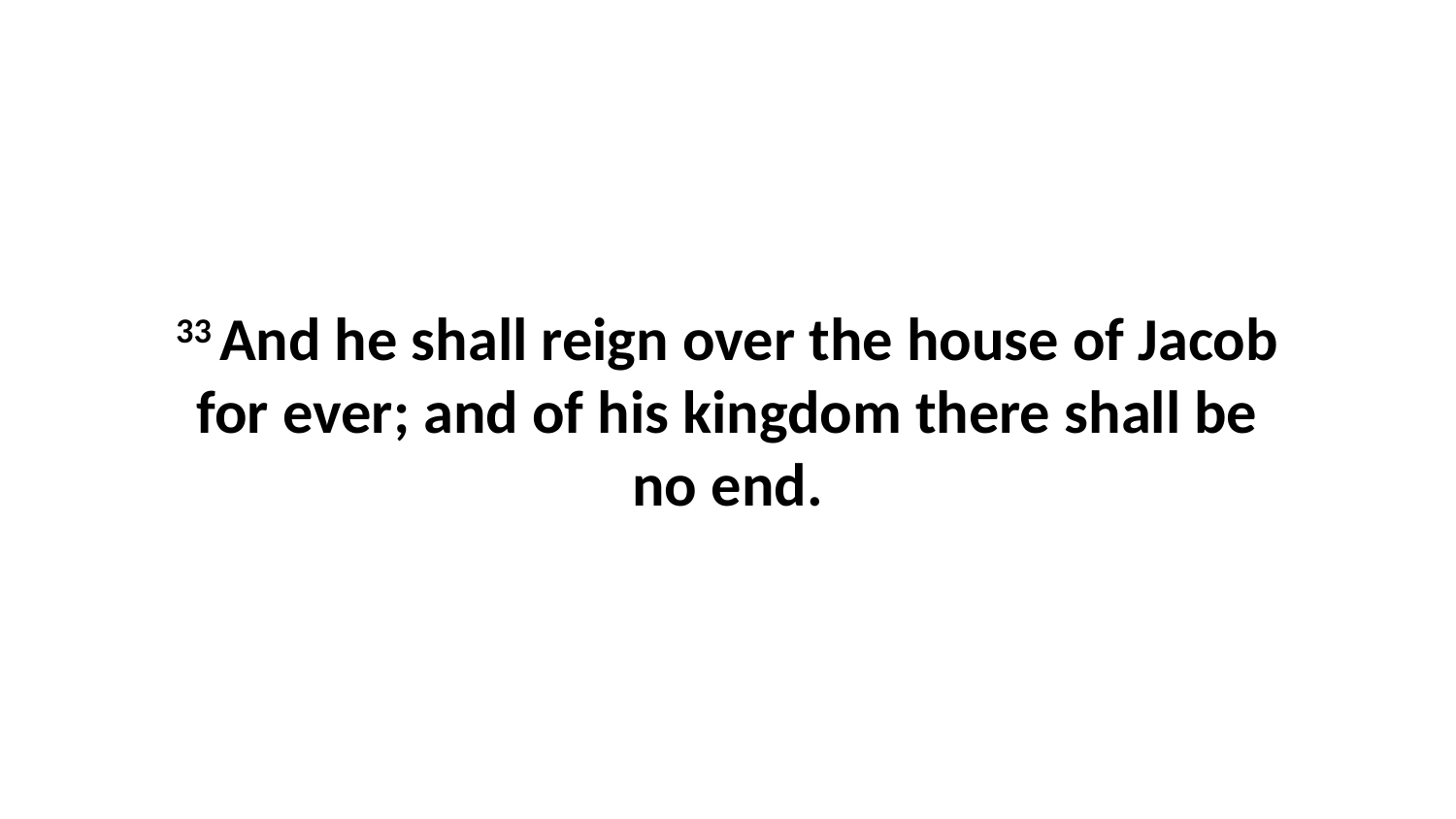

33 And he shall reign over the house of Jacob for ever; and of his kingdom there shall be no end.